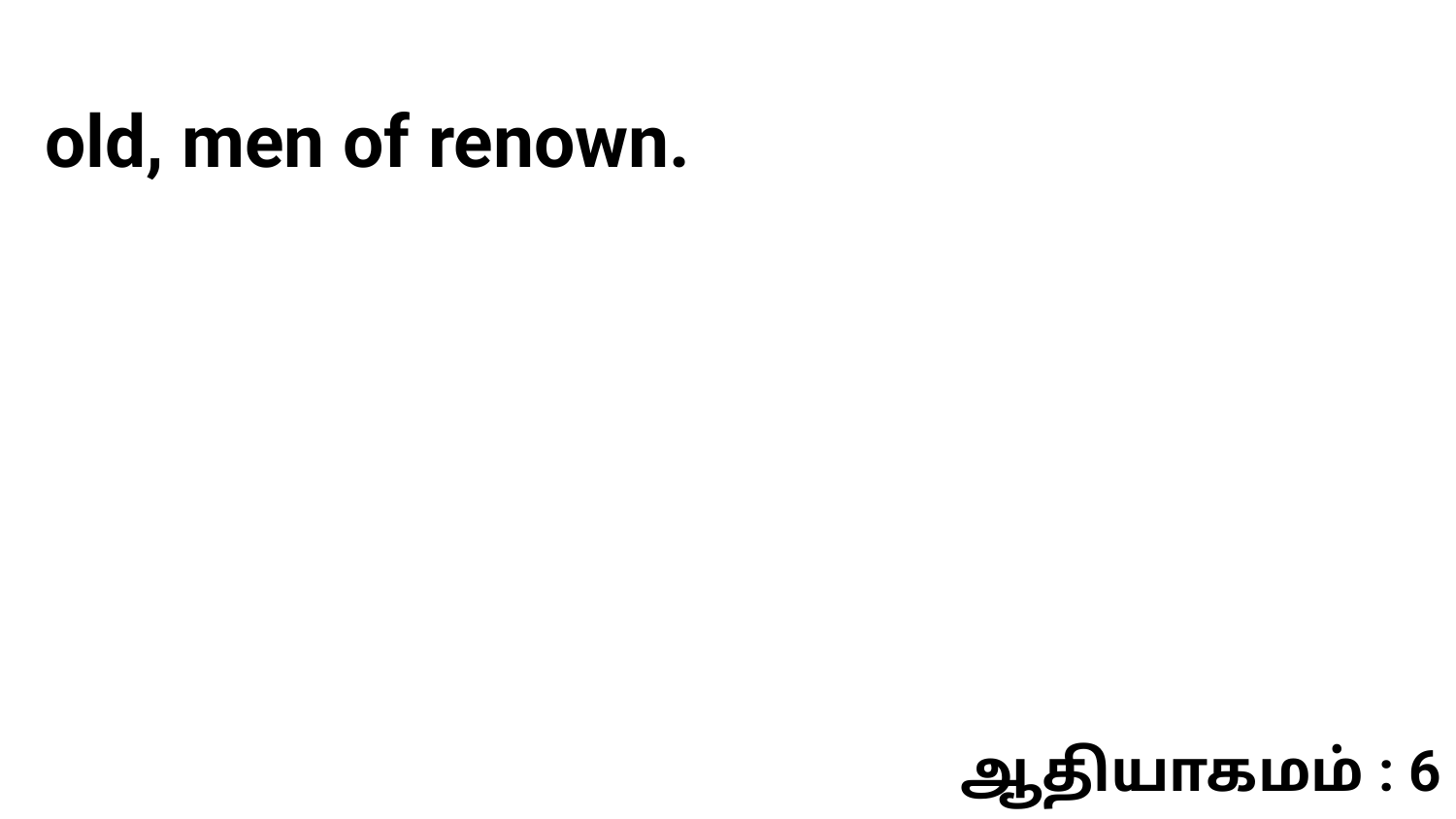

old, men of renown.
ஆதியாகமம் : 6